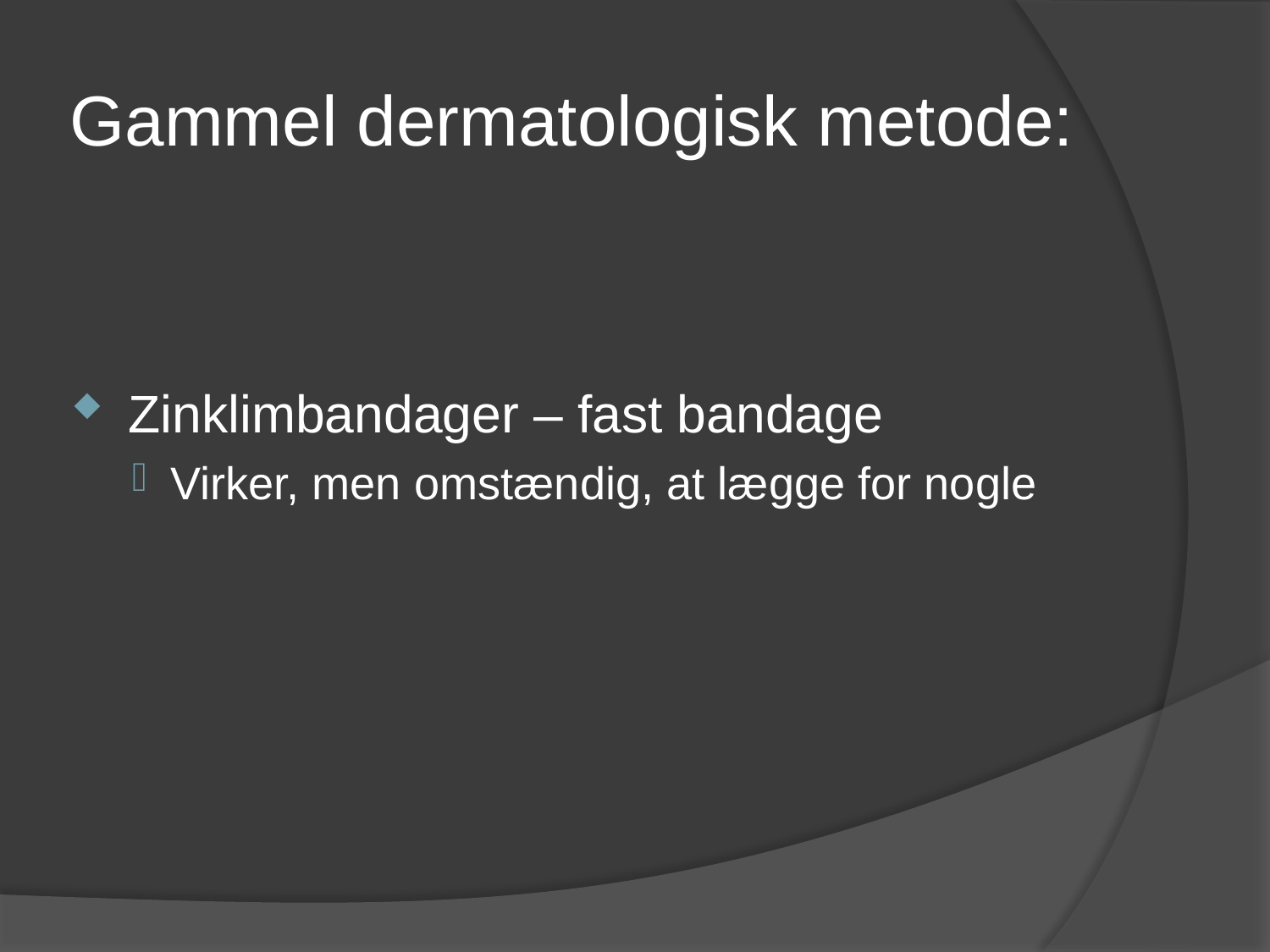

# Gammel dermatologisk metode:

Zinklimbandager – fast bandage
Virker, men omstændig, at lægge for nogle